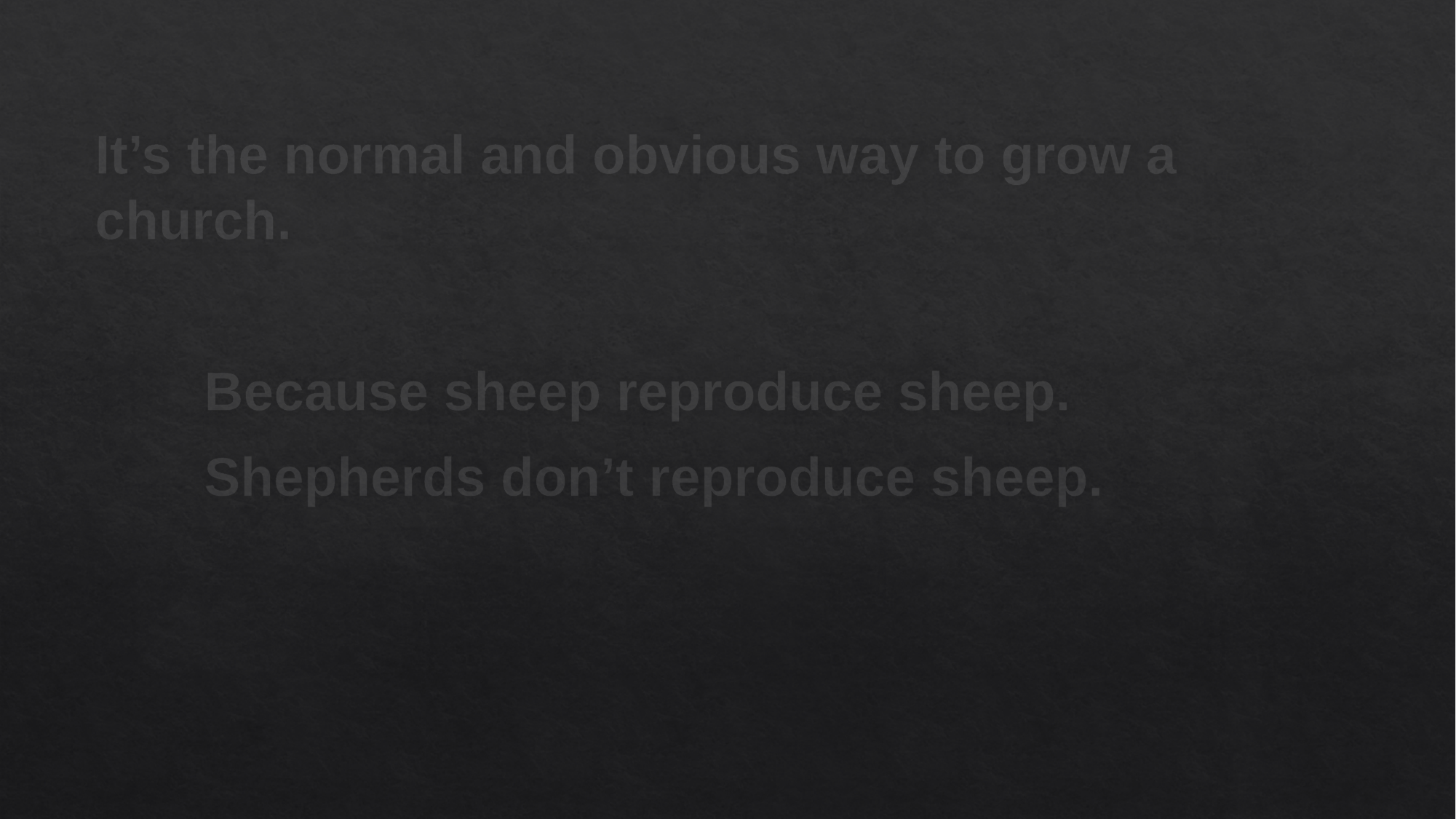

It’s the normal and obvious way to grow a church.

	Because sheep reproduce sheep.
	Shepherds don’t reproduce sheep.